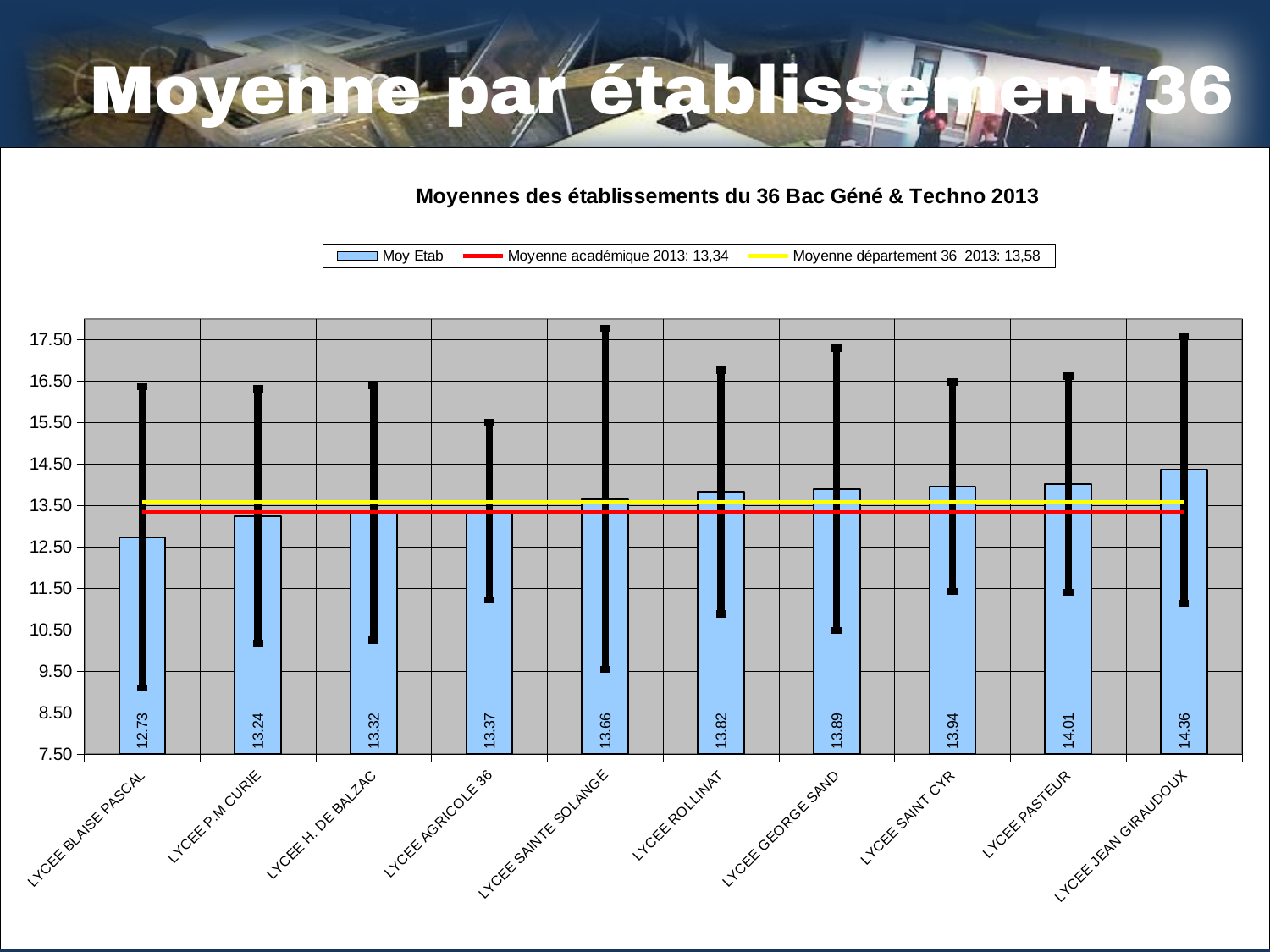

# Moyenne par établissement 36

### Chart: Moyennes des établissements du 36 Bac Géné & Techno 2013

| Category | Moy Etab | Moyenne académique 2013: 13,34 | Moyenne département 36  2013: 13,58 |
|---|---|---|---|
| LYCEE BLAISE PASCAL | 12.72573673870334 | 13.34267488654845 | 13.58082800777993 |
| LYCEE P.M CURIE | 13.24202745512145 | 13.34267488654845 | 13.58082800777993 |
| LYCEE H. DE BALZAC | 13.31623376623377 | 13.34267488654845 | 13.58082800777993 |
| LYCEE AGRICOLE 36 | 13.36666666666667 | 13.34267488654845 | 13.58082800777993 |
| LYCEE SAINTE SOLANGE | 13.6557142857143 | 13.34267488654845 | 13.58082800777993 |
| LYCEE ROLLINAT | 13.82158273381294 | 13.34267488654845 | 13.58082800777993 |
| LYCEE GEORGE SAND | 13.88844884488448 | 13.34267488654845 | 13.58082800777993 |
| LYCEE SAINT CYR | 13.94473684210526 | 13.34267488654845 | 13.58082800777993 |
| LYCEE PASTEUR | 14.01174089068826 | 13.34267488654845 | 13.58082800777993 |
| LYCEE JEAN GIRAUDOUX | 14.35682137834036 | 13.34267488654845 | 13.58082800777993 |